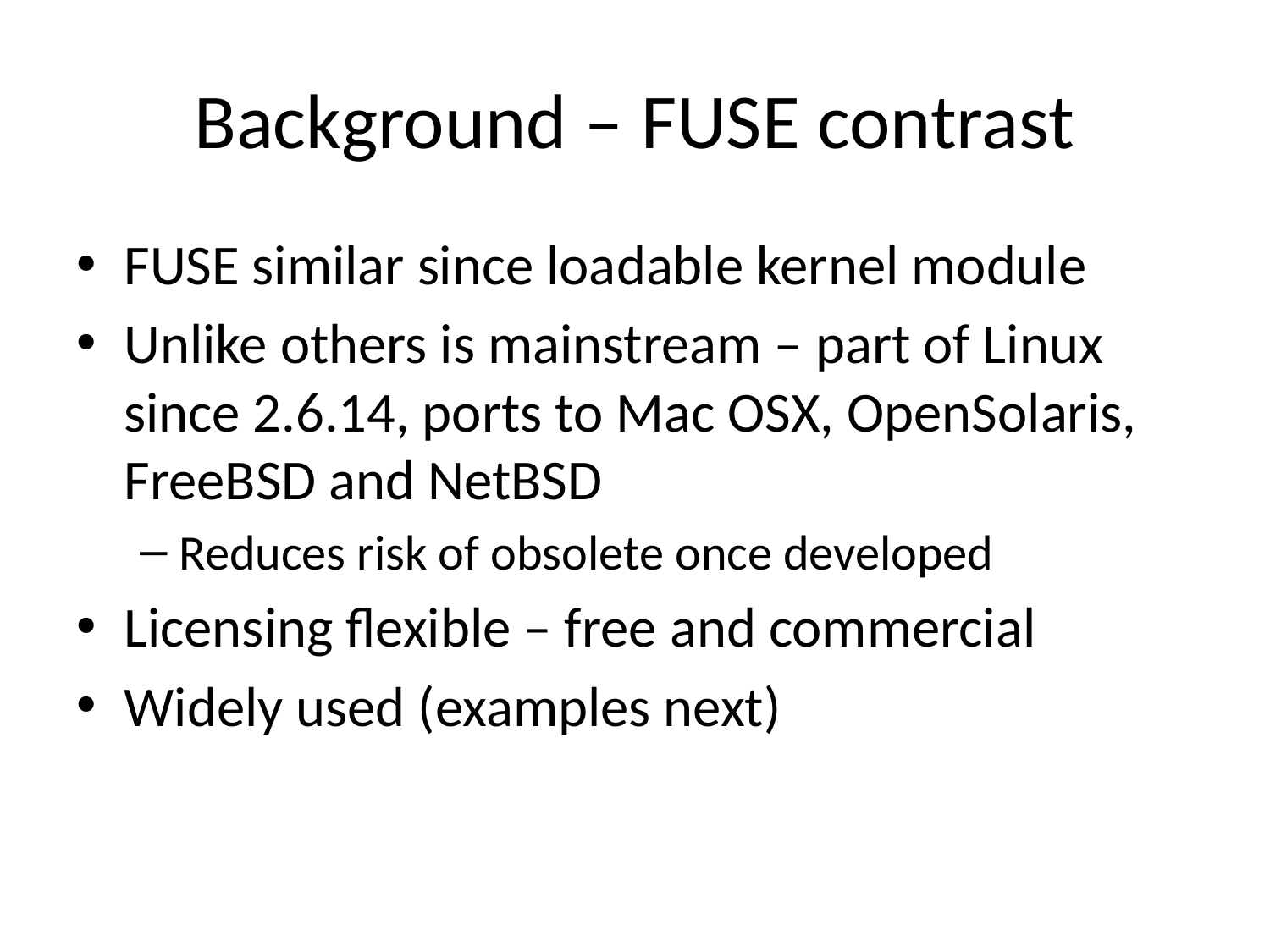

# Background – FUSE contrast
FUSE similar since loadable kernel module
Unlike others is mainstream – part of Linux since 2.6.14, ports to Mac OSX, OpenSolaris, FreeBSD and NetBSD
Reduces risk of obsolete once developed
Licensing flexible – free and commercial
Widely used (examples next)